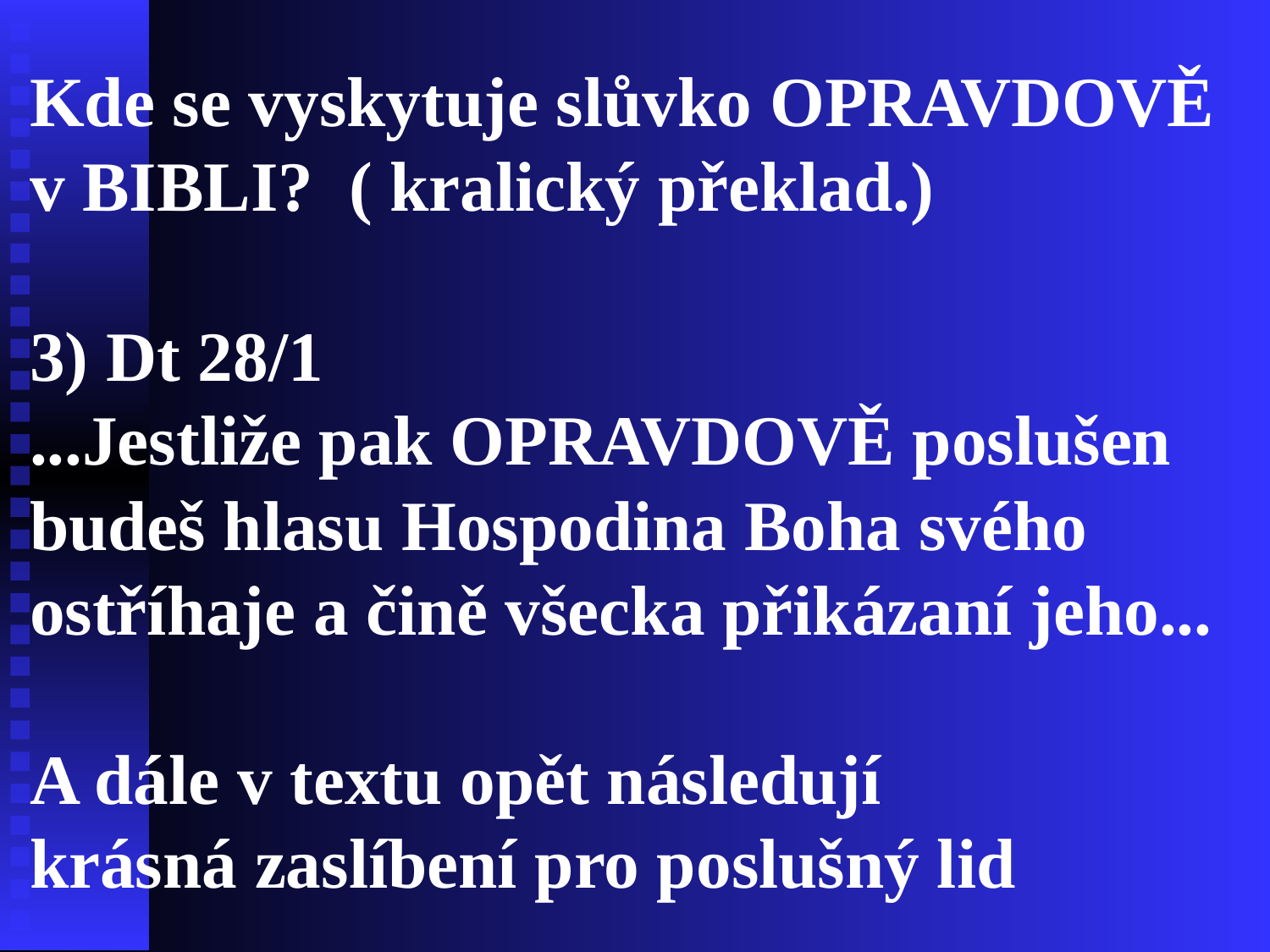

Kde se vyskytuje slůvko OPRAVDOVĚ
v BIBLI?  ( kralický překlad.)

3) Dt 28/1
...Jestliže pak OPRAVDOVĚ poslušen
budeš hlasu Hospodina Boha svého
ostříhaje a čině všecka přikázaní jeho...

A dále v textu opět následují
krásná zaslíbení pro poslušný lid